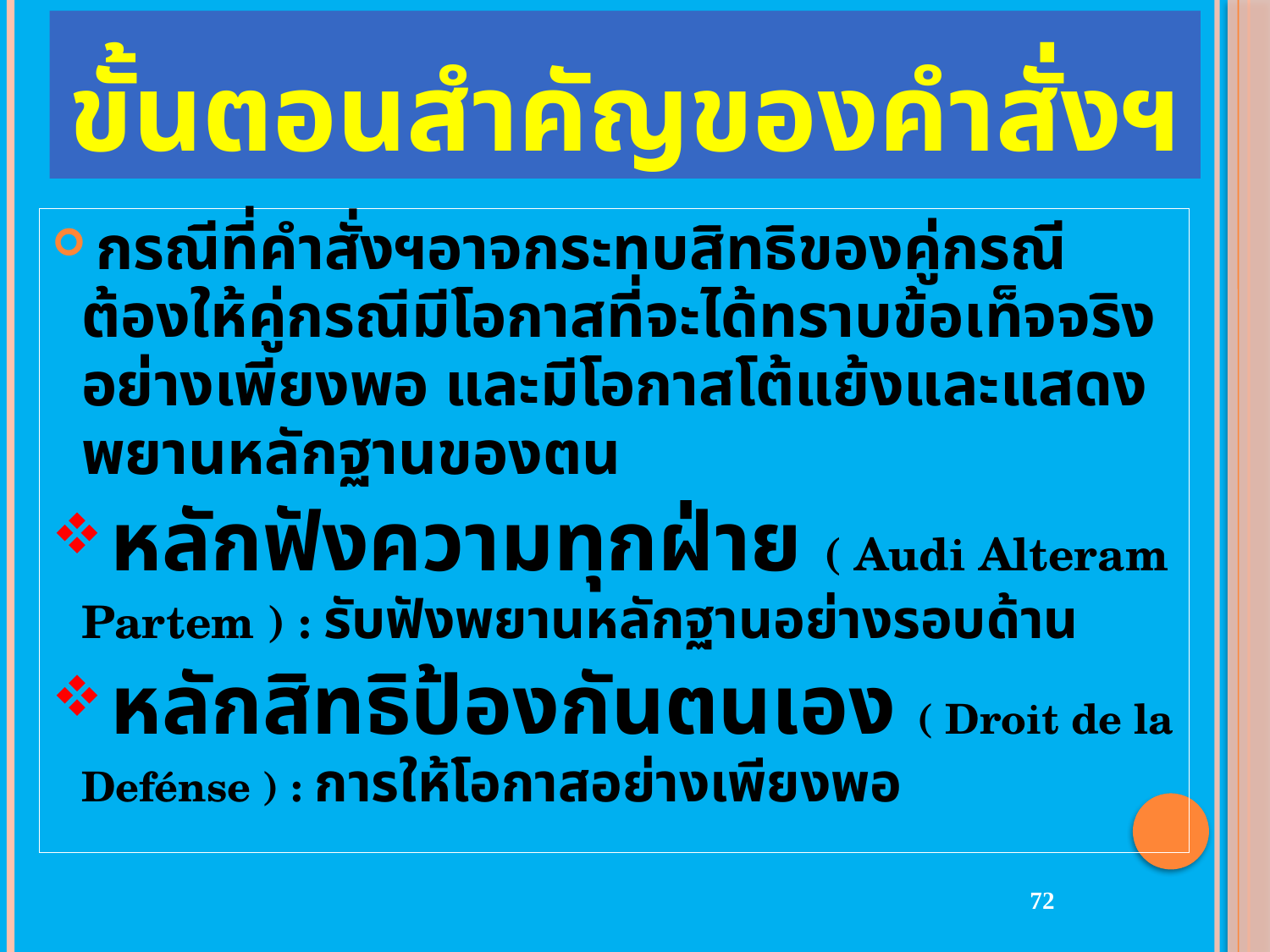

# ขั้นตอนสำคัญของคำสั่งฯ
 กรณีที่คำสั่งฯอาจกระทบสิทธิของคู่กรณี ต้องให้คู่กรณีมีโอกาสที่จะได้ทราบข้อเท็จจริงอย่างเพียงพอ และมีโอกาสโต้แย้งและแสดงพยานหลักฐานของตน
 หลักฟังความทุกฝ่าย ( Audi Alteram Partem ) : รับฟังพยานหลักฐานอย่างรอบด้าน
 หลักสิทธิป้องกันตนเอง ( Droit de la Defénse ) : การให้โอกาสอย่างเพียงพอ
72